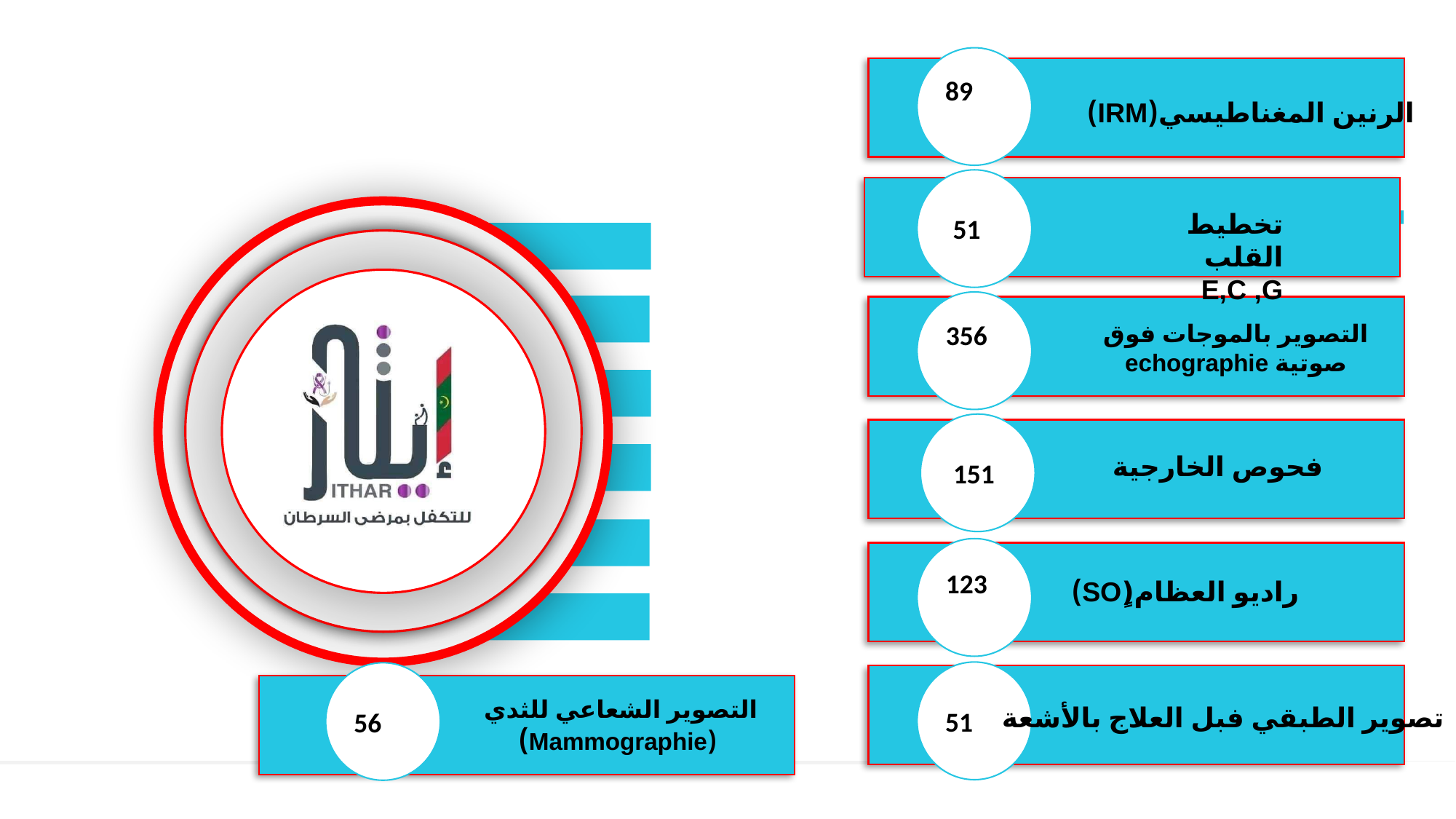

89

الرنين المغناطيسي(IRM)
51

تخطيط القلب
E,C ,G

356

التصوير بالموجات فوق صوتية echographie

151

فحوص الخارجية

123

راديو العظام(ٍSO)

51
56

التصوير الشعاعي للثدي
(Mammographie)
تصوير الطبقي فبل العلاج بالأشعة